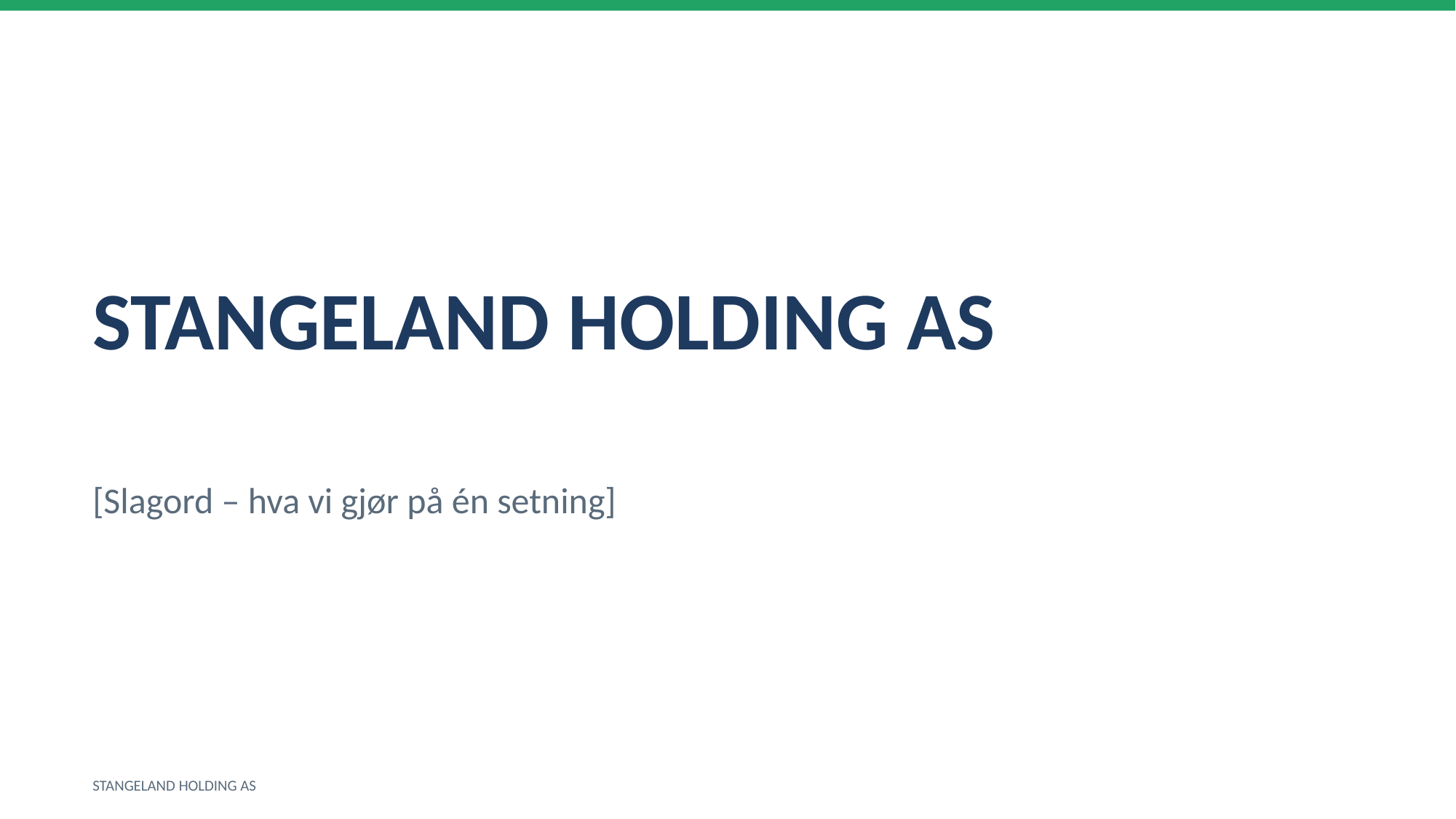

STANGELAND HOLDING AS
[Slagord – hva vi gjør på én setning]
STANGELAND HOLDING AS